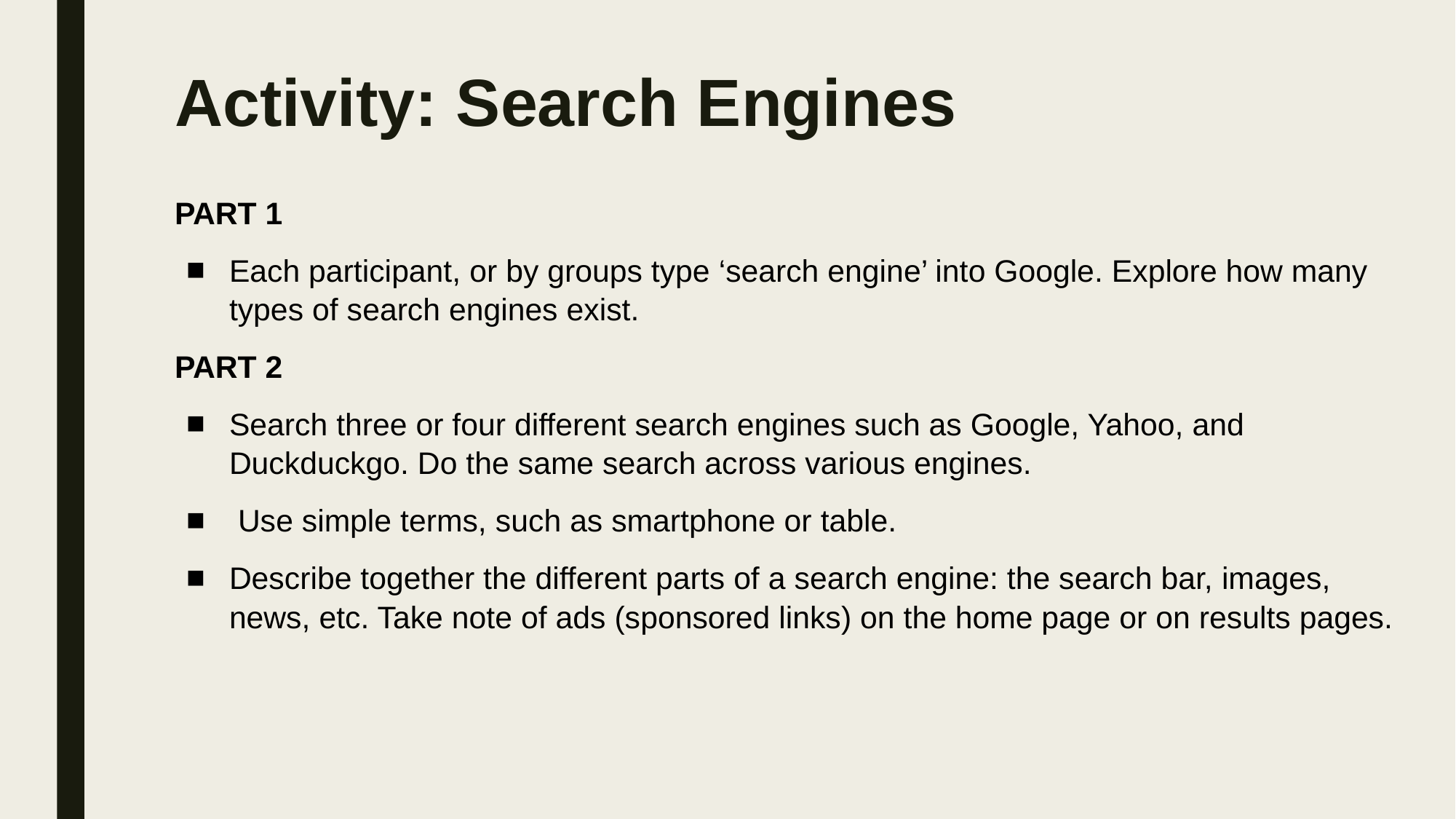

# Activity: Search Engines
PART 1
Each participant, or by groups type ‘search engine’ into Google. Explore how many types of search engines exist.
PART 2
Search three or four different search engines such as Google, Yahoo, and Duckduckgo. Do the same search across various engines.
 Use simple terms, such as smartphone or table.
Describe together the different parts of a search engine: the search bar, images, news, etc. Take note of ads (sponsored links) on the home page or on results pages.